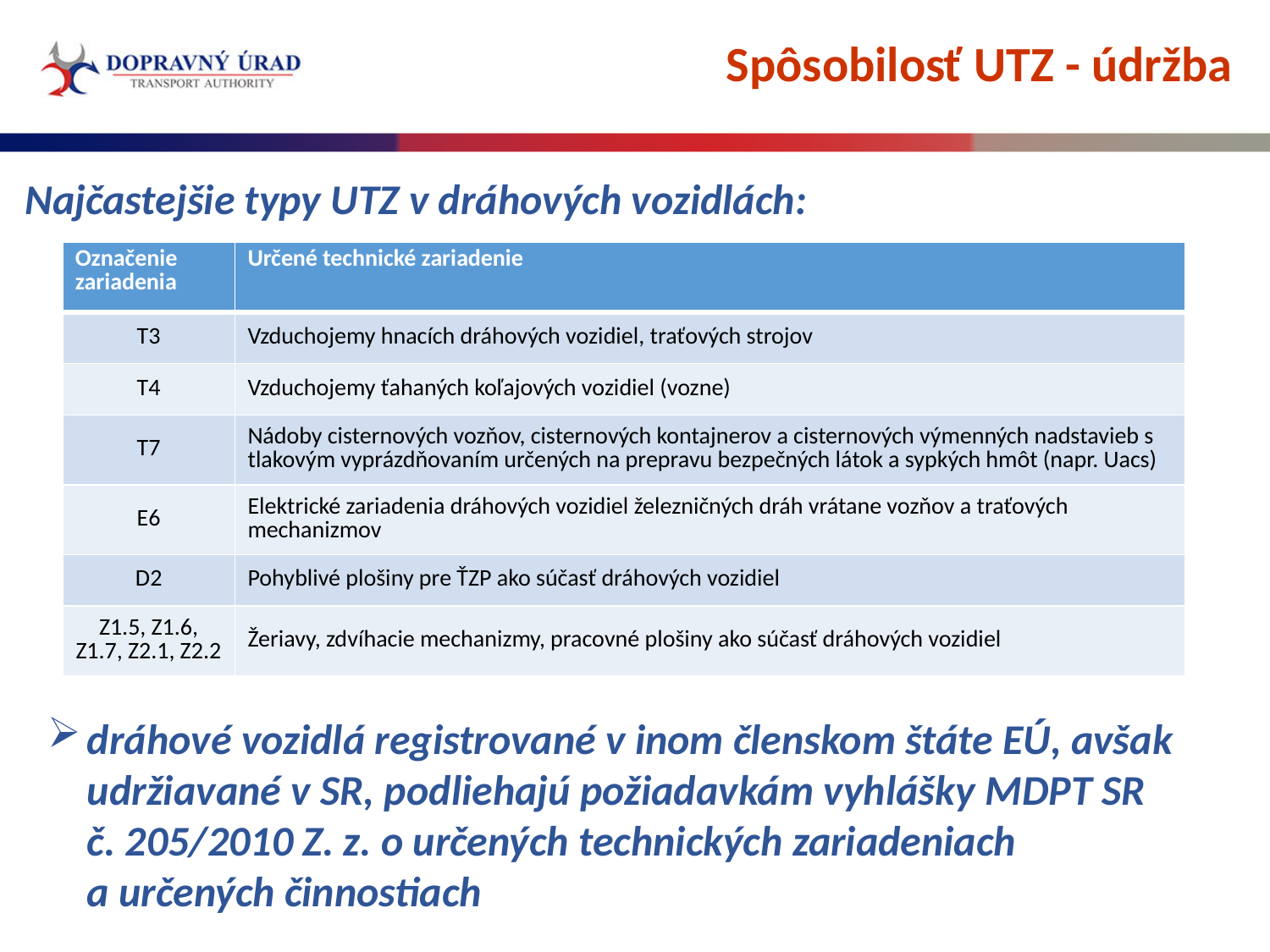

Spôsobilosť UTZ - údržba
Najčastejšie typy UTZ v dráhových vozidlách:

| Označenie zariadenia | Určené technické zariadenie |
| --- | --- |
| T3 | Vzduchojemy hnacích dráhových vozidiel, traťových strojov |
| T4 | Vzduchojemy ťahaných koľajových vozidiel (vozne) |
| T7 | Nádoby cisternových vozňov, cisternových kontajnerov a cisternových výmenných nadstavieb s tlakovým vyprázdňovaním určených na prepravu bezpečných látok a sypkých hmôt (napr. Uacs) |
| E6 | Elektrické zariadenia dráhových vozidiel železničných dráh vrátane vozňov a traťových mechanizmov |
| D2 | Pohyblivé plošiny pre ŤZP ako súčasť dráhových vozidiel |
| Z1.5, Z1.6, Z1.7, Z2.1, Z2.2 | Žeriavy, zdvíhacie mechanizmy, pracovné plošiny ako súčasť dráhových vozidiel |
dráhové vozidlá registrované v inom členskom štáte EÚ, avšak udržiavané v SR, podliehajú požiadavkám vyhlášky MDPT SR
č. 205/2010 Z. z. o určených technických zariadeniach
a určených činnostiach